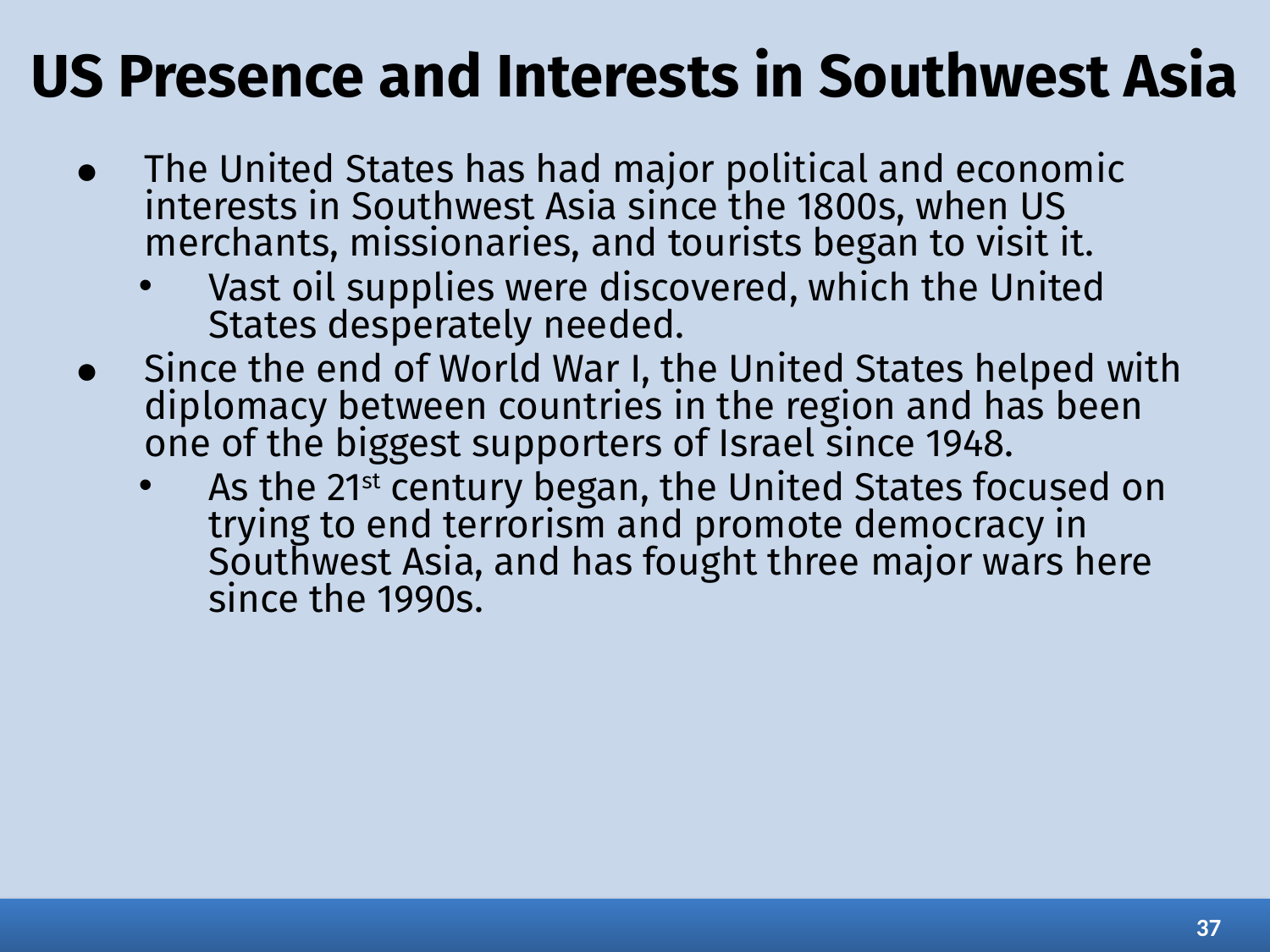

# US Presence and Interests in Southwest Asia
The United States has had major political and economic interests in Southwest Asia since the 1800s, when US merchants, missionaries, and tourists began to visit it.
Vast oil supplies were discovered, which the United States desperately needed.
Since the end of World War I, the United States helped with diplomacy between countries in the region and has been one of the biggest supporters of Israel since 1948.
As the 21st century began, the United States focused on trying to end terrorism and promote democracy in Southwest Asia, and has fought three major wars here since the 1990s.
37